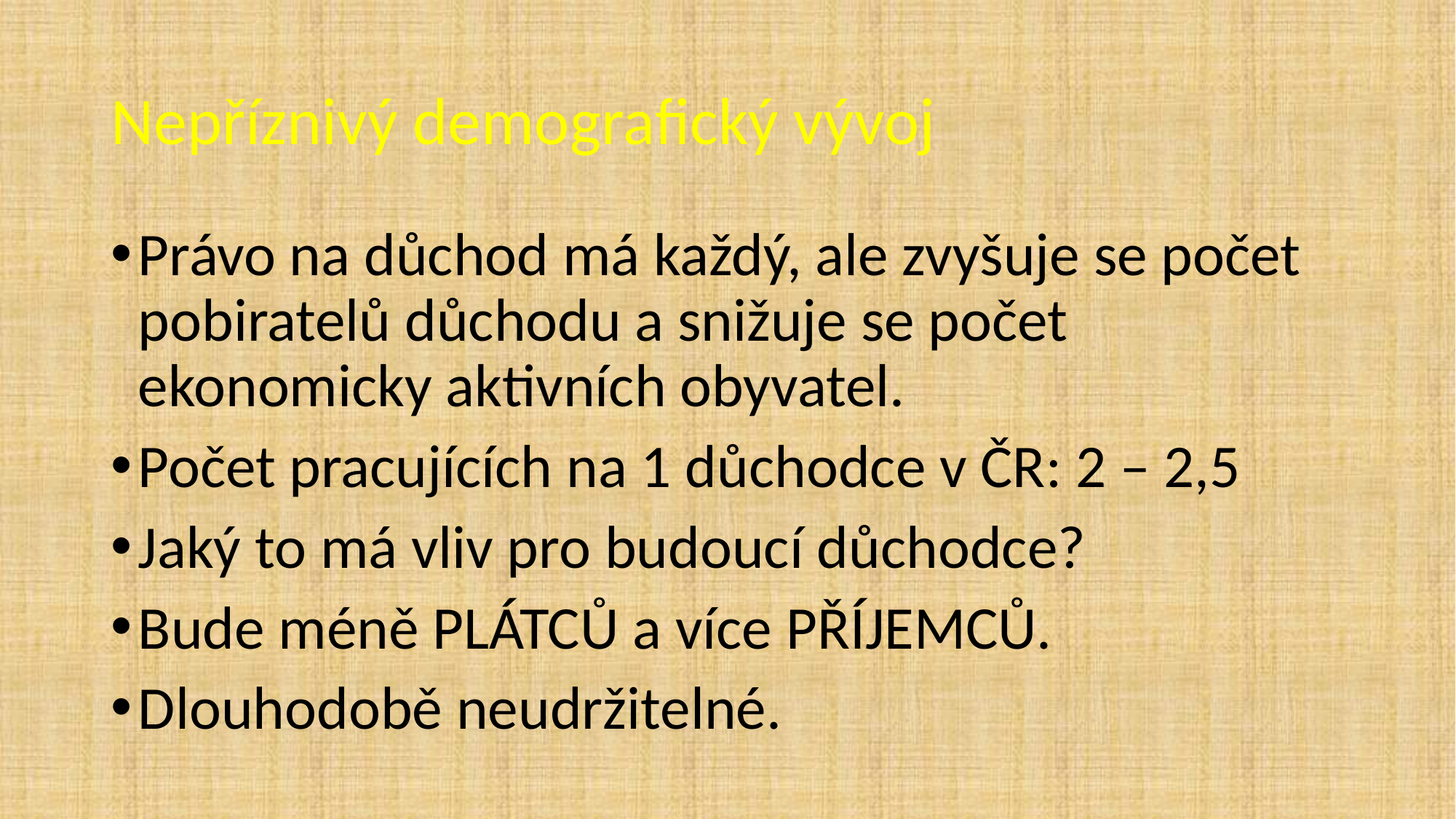

# Nepříznivý demografický vývoj
Právo na důchod má každý, ale zvyšuje se počet pobiratelů důchodu a snižuje se počet ekonomicky aktivních obyvatel.
Počet pracujících na 1 důchodce v ČR: 2 – 2,5
Jaký to má vliv pro budoucí důchodce?
Bude méně PLÁTCŮ a více PŘÍJEMCŮ.
Dlouhodobě neudržitelné.